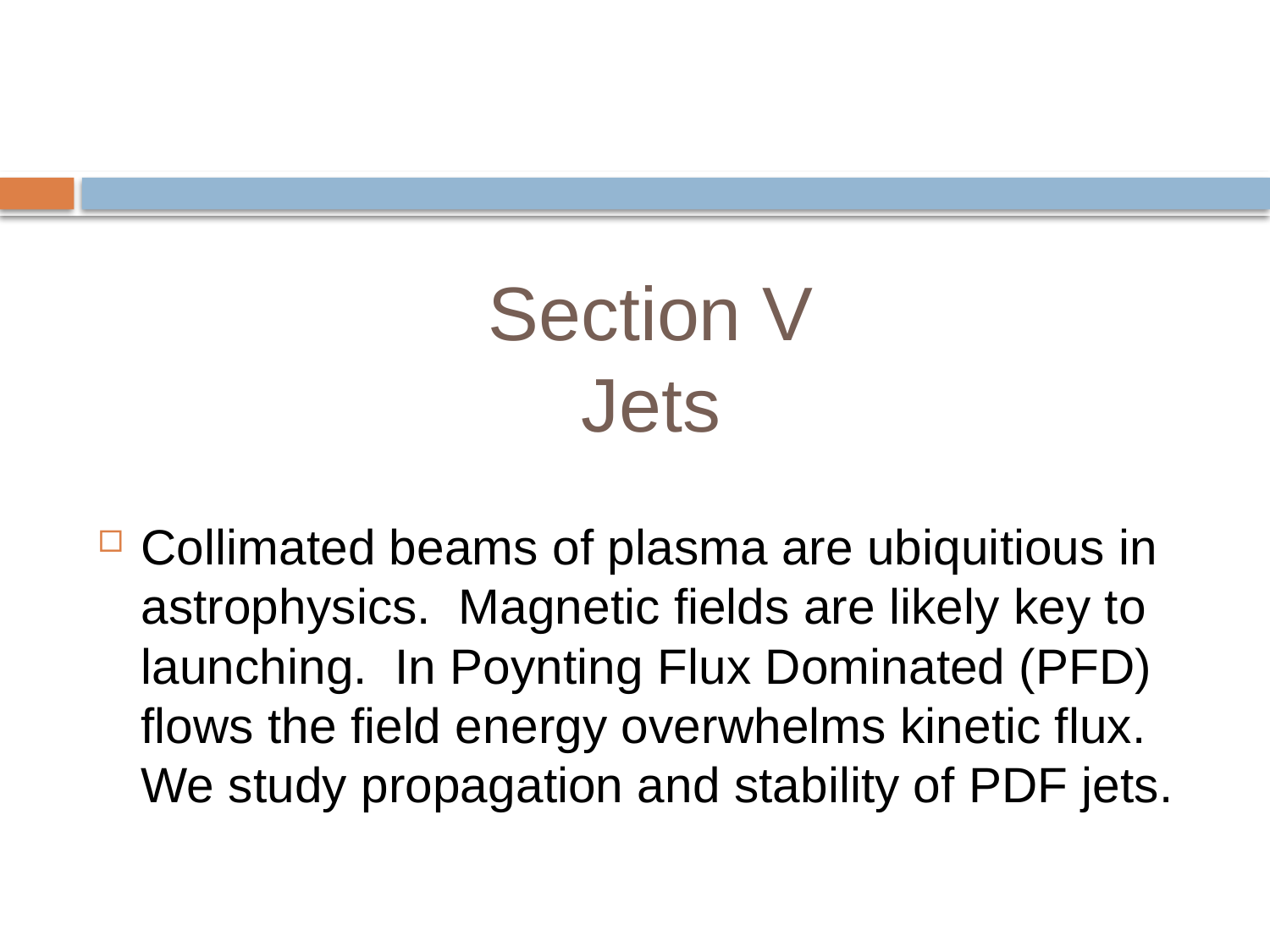

# Section V Jets
Collimated beams of plasma are ubiquitious in astrophysics.  Magnetic fields are likely key to launching.  In Poynting Flux Dominated (PFD) flows the field energy overwhelms kinetic flux.  We study propagation and stability of PDF jets.